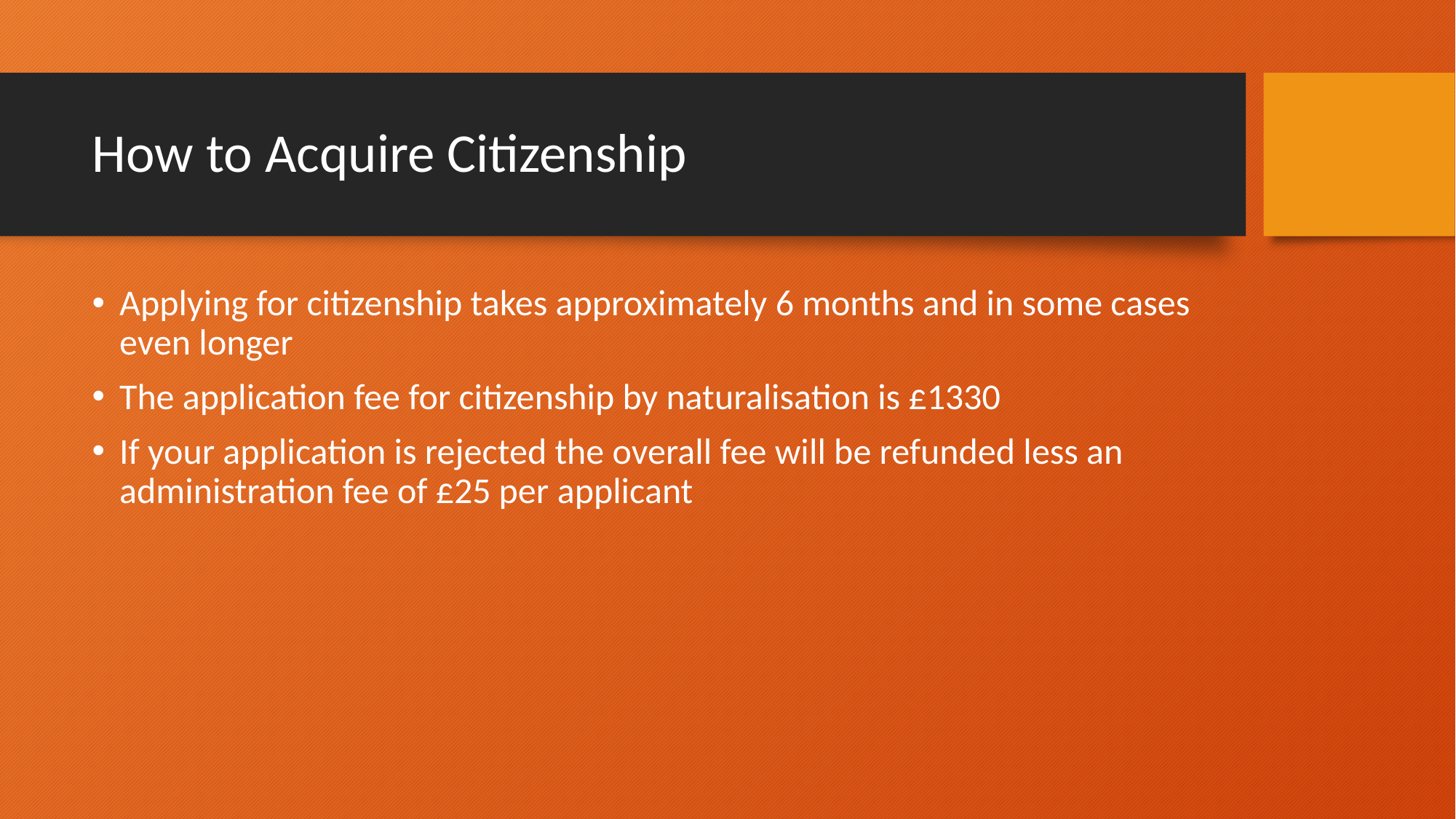

# How to Acquire Citizenship
Applying for citizenship takes approximately 6 months and in some cases even longer
The application fee for citizenship by naturalisation is £1330
If your application is rejected the overall fee will be refunded less an administration fee of £25 per applicant